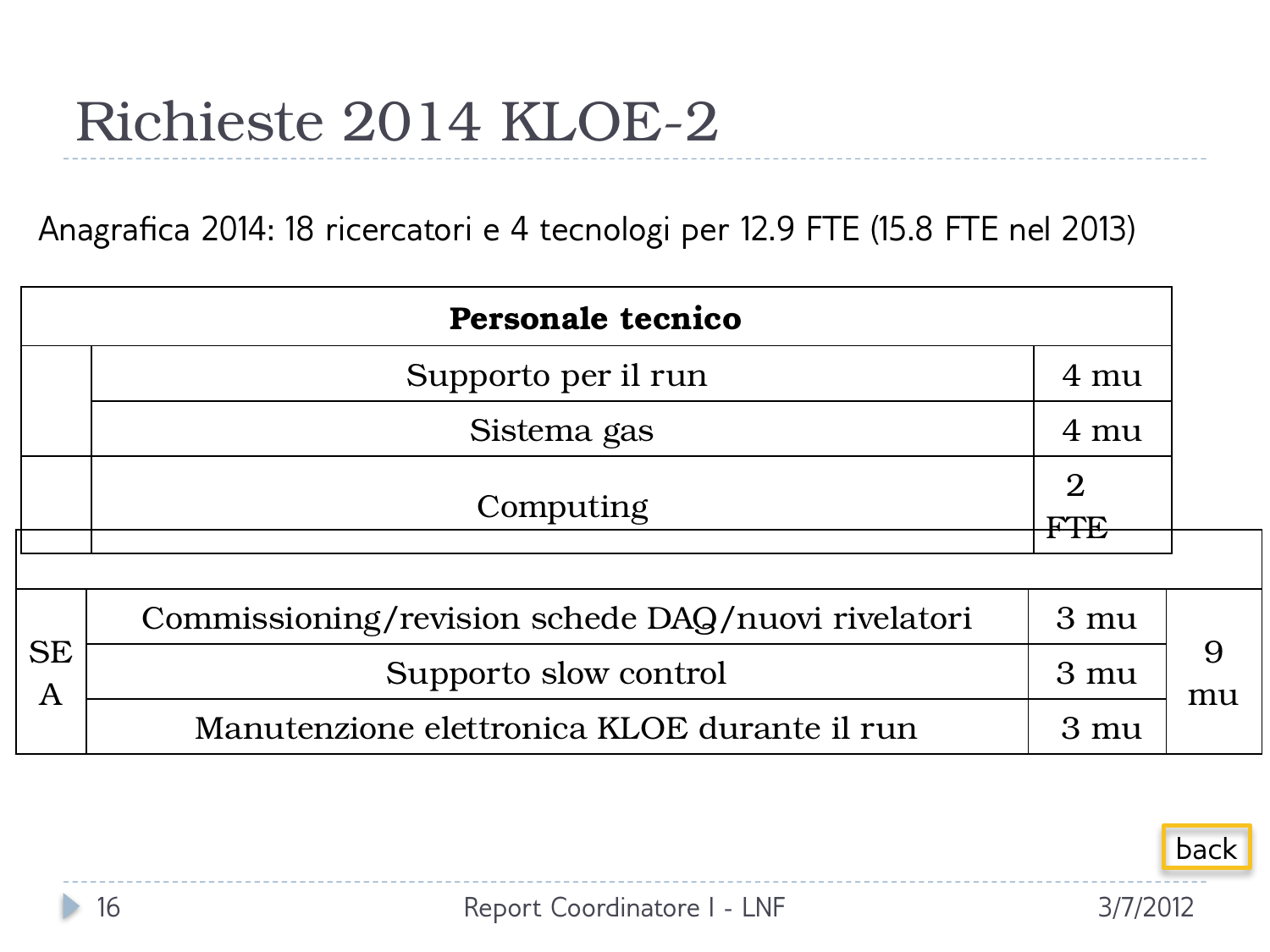

# Richieste 2014 KLOE-2
Anagrafica 2014: 18 ricercatori e 4 tecnologi per 12.9 FTE (15.8 FTE nel 2013)
| Personale tecnico |  |  |
| --- | --- | --- |
|  | Supporto per il run | 4 mu |
|  | Sistema gas | 4 mu |
|  | Computing | 2 FTE |
|  |  |  |  |
| --- | --- | --- | --- |
| SEA | Commissioning/revision schede DAQ/nuovi rivelatori | 3 mu | 9 mu |
|  | Supporto slow control | 3 mu |  |
|  | Manutenzione elettronica KLOE durante il run | 3 mu |  |
back

16
Report Coordinatore I - LNF
3/7/2012